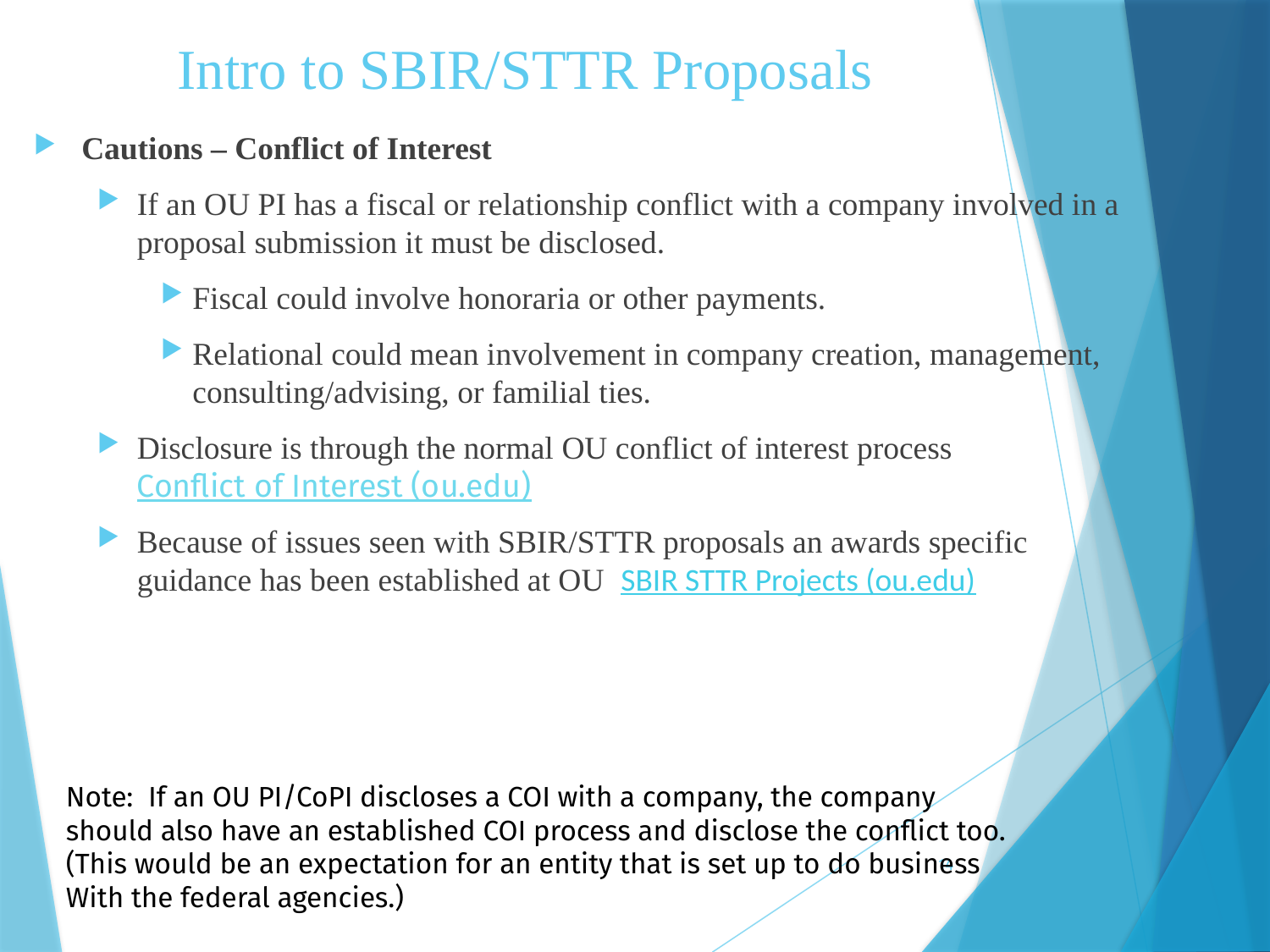

# Intro to SBIR/STTR Proposals
Cautions – Conflict of Interest
If an OU PI has a fiscal or relationship conflict with a company involved in a proposal submission it must be disclosed.
Fiscal could involve honoraria or other payments.
Relational could mean involvement in company creation, management, consulting/advising, or familial ties.
Disclosure is through the normal OU conflict of interest process  Conflict of Interest (ou.edu)
Because of issues seen with SBIR/STTR proposals an awards specific guidance has been established at OU  SBIR STTR Projects (ou.edu)

Note:  If an OU PI/CoPI discloses a COI with a company, the company
should also have an established COI process and disclose the conflict too.
(This would be an expectation for an entity that is set up to do business
With the federal agencies.)
14